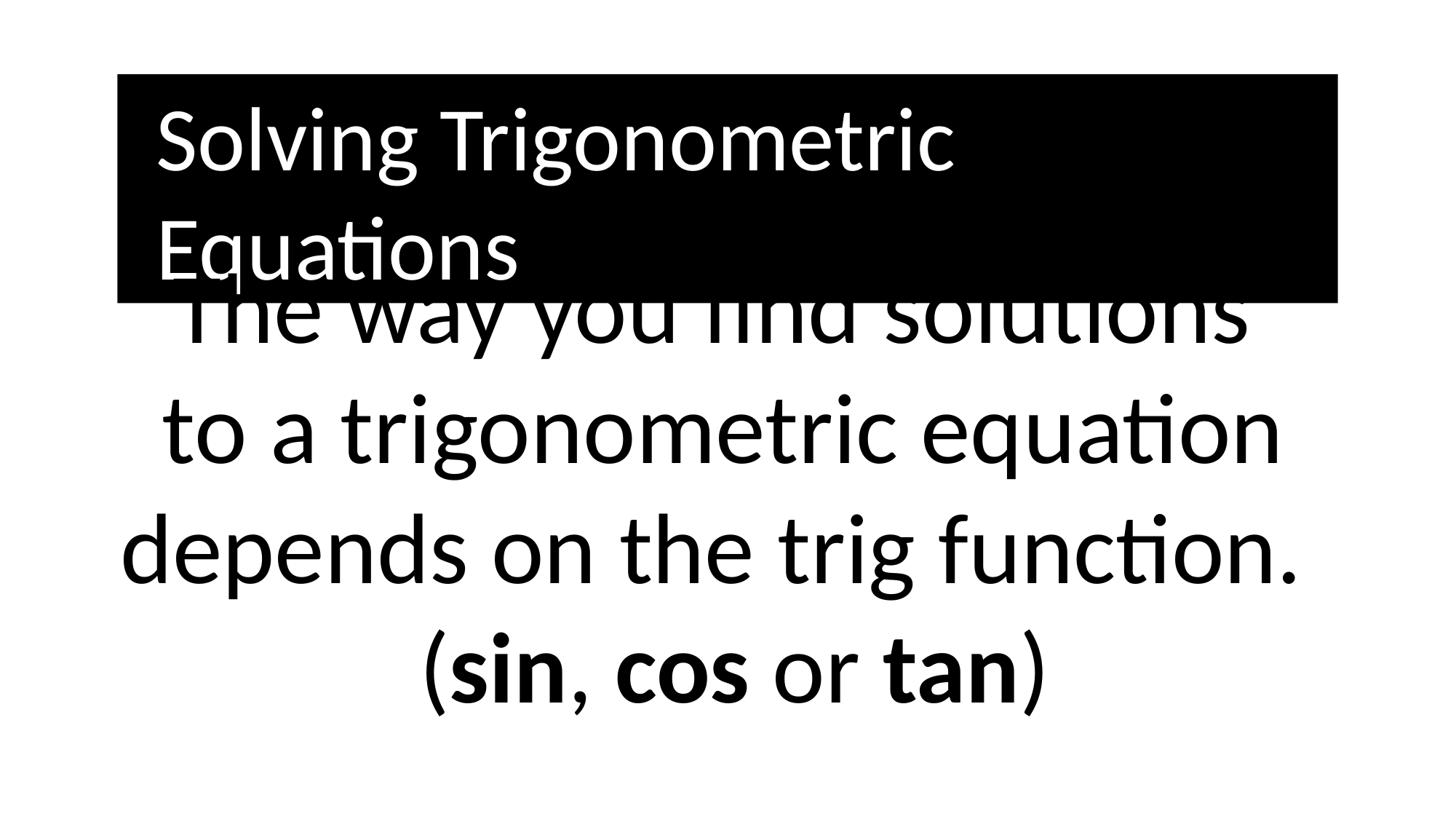

Solving Trigonometric Equations
The way you find solutions
to a trigonometric equation depends on the trig function.
 (sin, cos or tan)